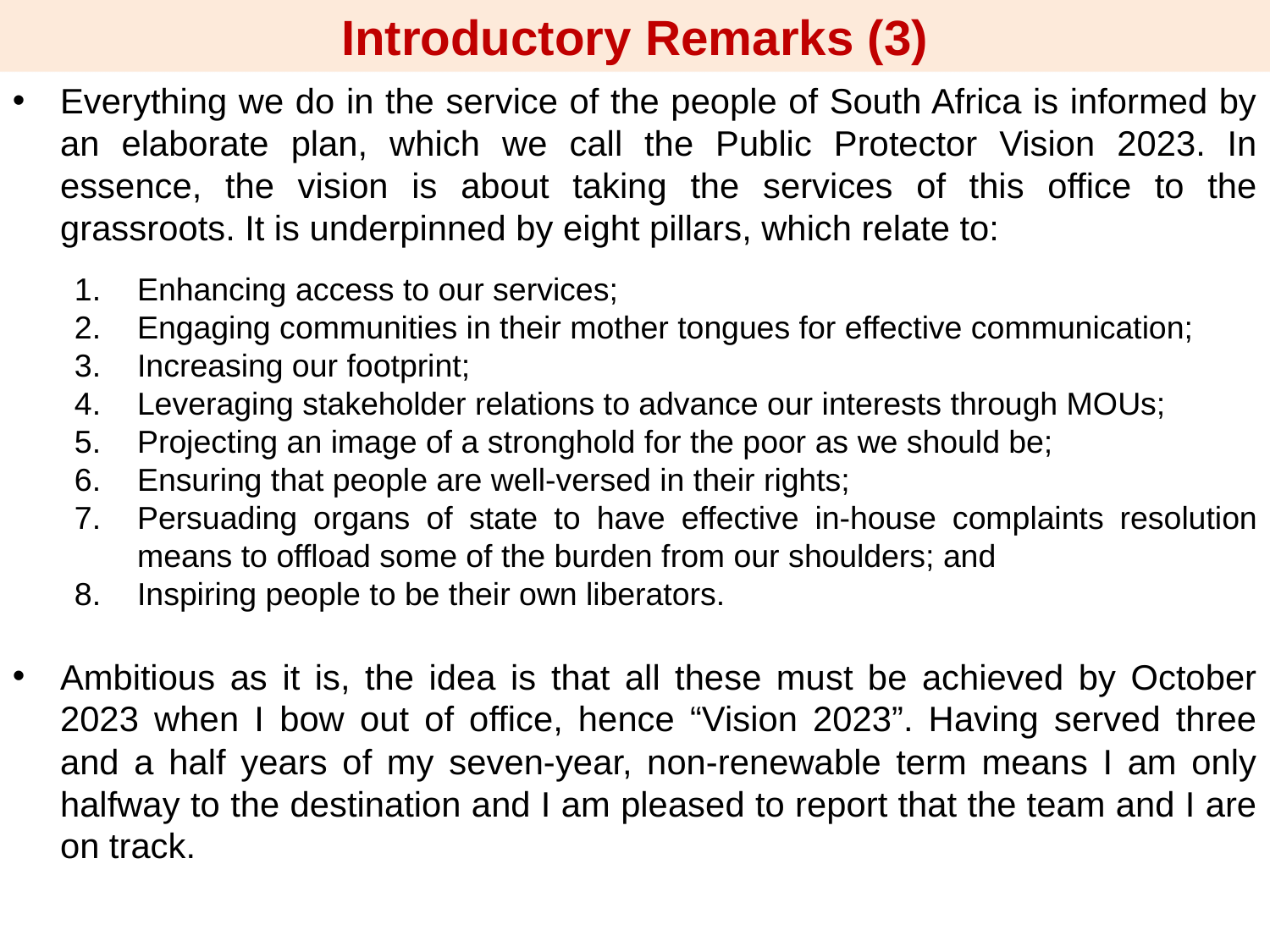

Introductory Remarks (3)
Everything we do in the service of the people of South Africa is informed by an elaborate plan, which we call the Public Protector Vision 2023. In essence, the vision is about taking the services of this office to the grassroots. It is underpinned by eight pillars, which relate to:

Enhancing access to our services;
Engaging communities in their mother tongues for effective communication;
Increasing our footprint;
Leveraging stakeholder relations to advance our interests through MOUs;
Projecting an image of a stronghold for the poor as we should be;
Ensuring that people are well-versed in their rights;
Persuading organs of state to have effective in-house complaints resolution means to offload some of the burden from our shoulders; and
Inspiring people to be their own liberators.

Ambitious as it is, the idea is that all these must be achieved by October 2023 when I bow out of office, hence “Vision 2023”. Having served three and a half years of my seven-year, non-renewable term means I am only halfway to the destination and I am pleased to report that the team and I are on track.